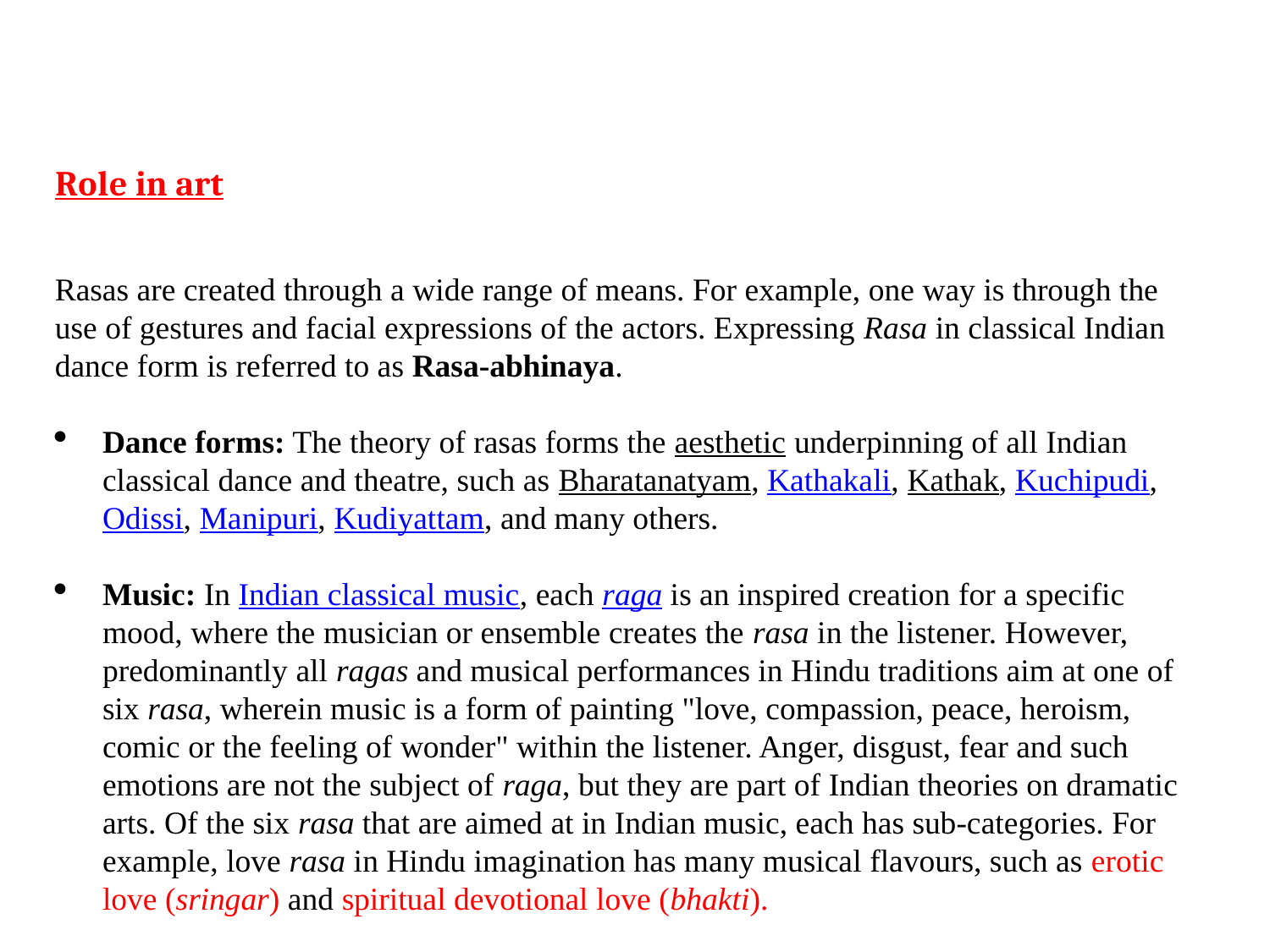

Role in art

Rasas are created through a wide range of means. For example, one way is through the use of gestures and facial expressions of the actors. Expressing Rasa in classical Indian dance form is referred to as Rasa-abhinaya.

Dance forms: The theory of rasas forms the aesthetic underpinning of all Indian classical dance and theatre, such as Bharatanatyam, Kathakali, Kathak, Kuchipudi, Odissi, Manipuri, Kudiyattam, and many others.

Music: In Indian classical music, each raga is an inspired creation for a specific mood, where the musician or ensemble creates the rasa in the listener. However, predominantly all ragas and musical performances in Hindu traditions aim at one of six rasa, wherein music is a form of painting "love, compassion, peace, heroism, comic or the feeling of wonder" within the listener. Anger, disgust, fear and such emotions are not the subject of raga, but they are part of Indian theories on dramatic arts. Of the six rasa that are aimed at in Indian music, each has sub-categories. For example, love rasa in Hindu imagination has many musical flavours, such as erotic love (sringar) and spiritual devotional love (bhakti).